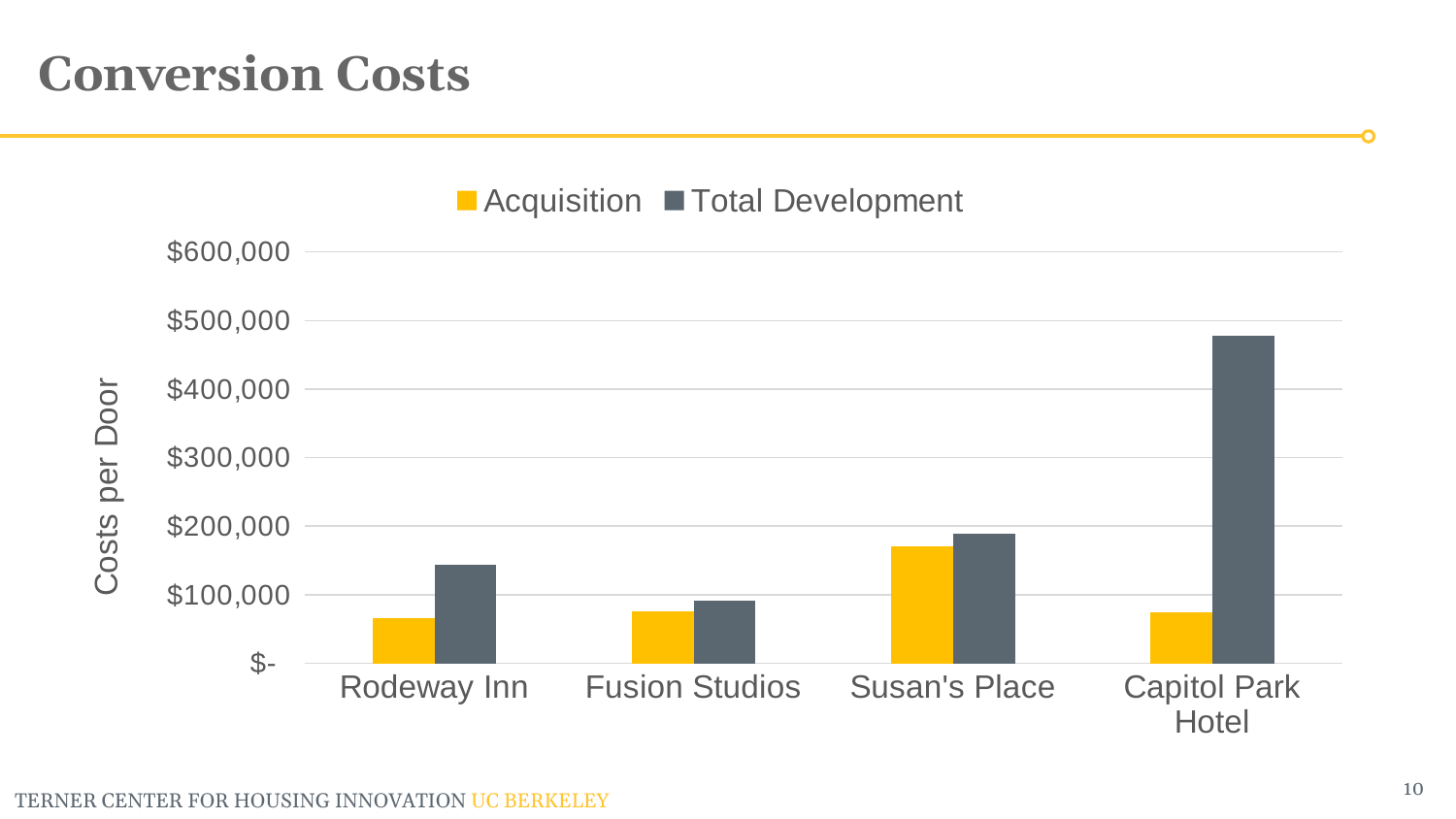

Conversion Costs

### Chart

| Category | Acquisition | Total Development |
|---|---|---|
| Rodeway Inn | 65217.391304347824 | 143019.26086956522 |
| Fusion Studios | 75539.56834532374 | 90600.10071942446 |
| Susan's Place | 170588.23529411765 | 189284.5588235294 |
| Capitol Park Hotel | 74626.86567164179 | 478391.5895522388 |
10
TERNER CENTER FOR HOUSING INNOVATION UC BERKELEY